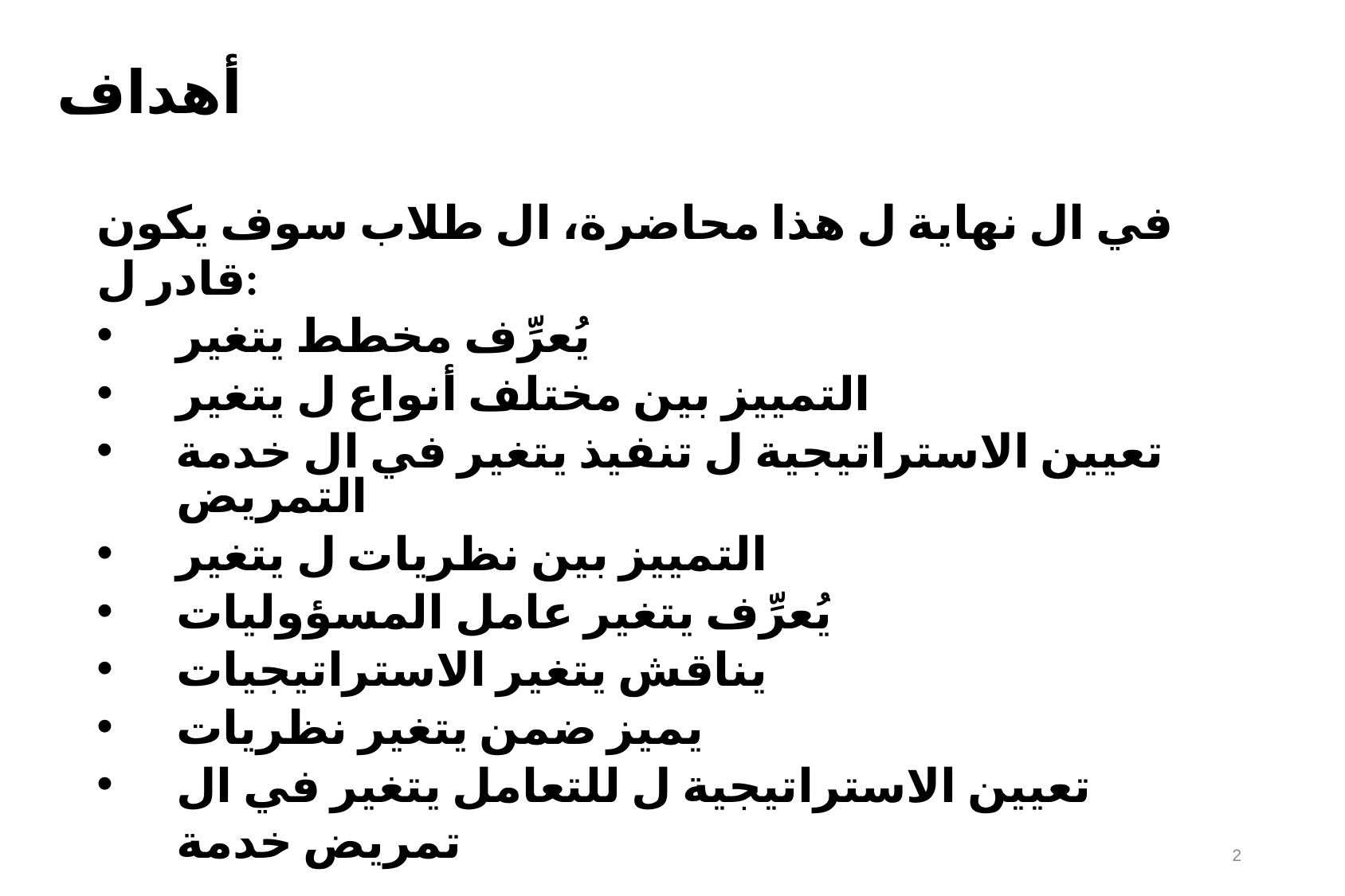

# أهداف
في ال نهاية ل هذا محاضرة، ال طلاب سوف يكون قادر ل:
يُعرِّف مخطط يتغير
التمييز بين مختلف أنواع ل يتغير
تعيين الاستراتيجية ل تنفيذ يتغير في ال خدمة التمريض
التمييز بين نظريات ل يتغير
يُعرِّف يتغير عامل المسؤوليات
يناقش يتغير الاستراتيجيات
يميز ضمن يتغير نظريات
تعيين الاستراتيجية ل للتعامل​ يتغير في ال تمريض خدمة
2